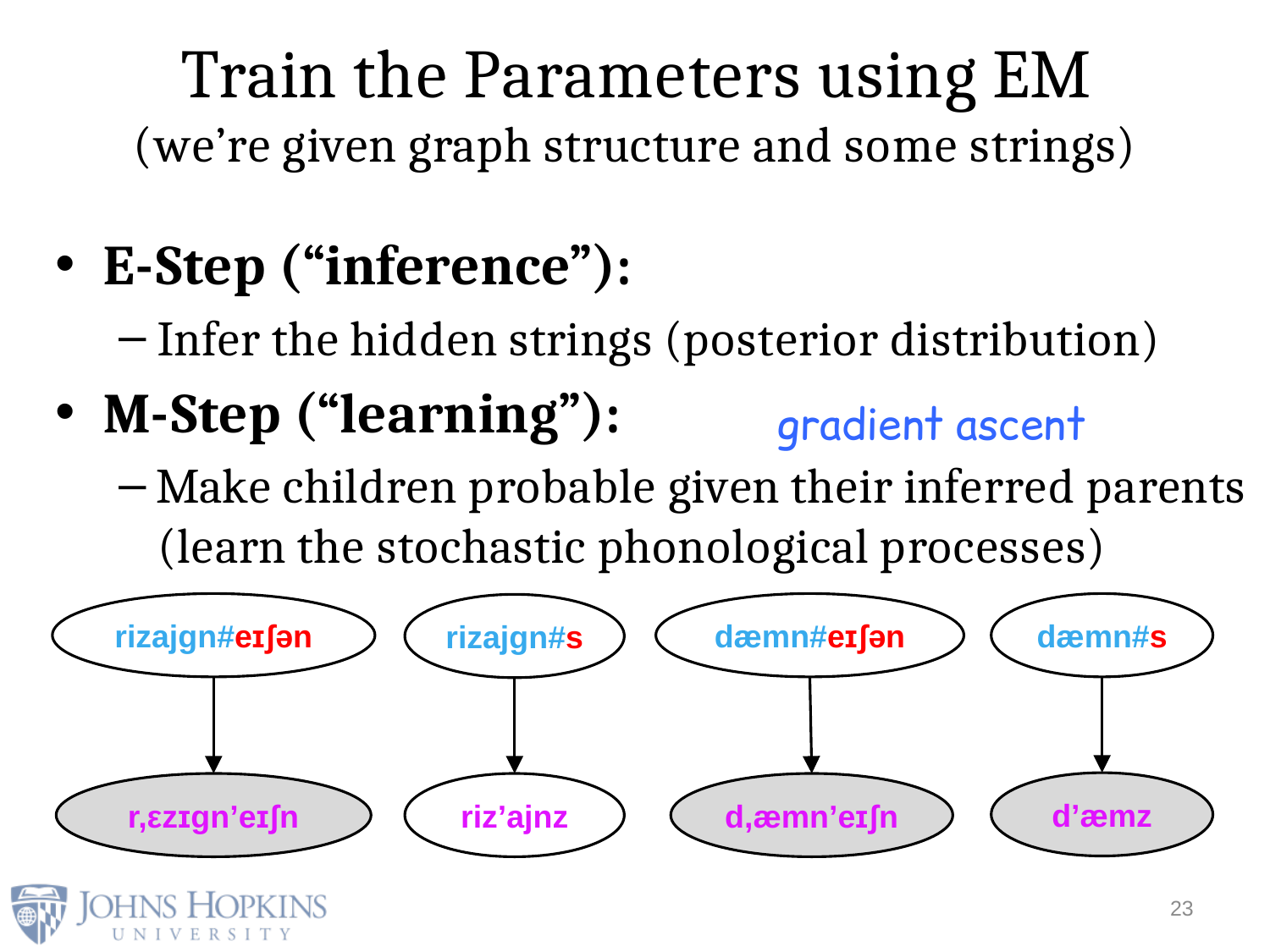

# Train the Parameters using EM (we’re given graph structure and some strings)
E-Step (“inference”):
Infer the hidden strings (posterior distribution)
M-Step (“learning”):
Make children probable given their inferred parents
(learn the stochastic phonological processes)

gradient ascent
dæmn#eɪʃən
dæmn#s
rizajgn#eɪʃən
rizajgn#s
d’æmz
r,εzɪgn’eɪʃn
riz’ajnz
d,æmn’eɪʃn
23